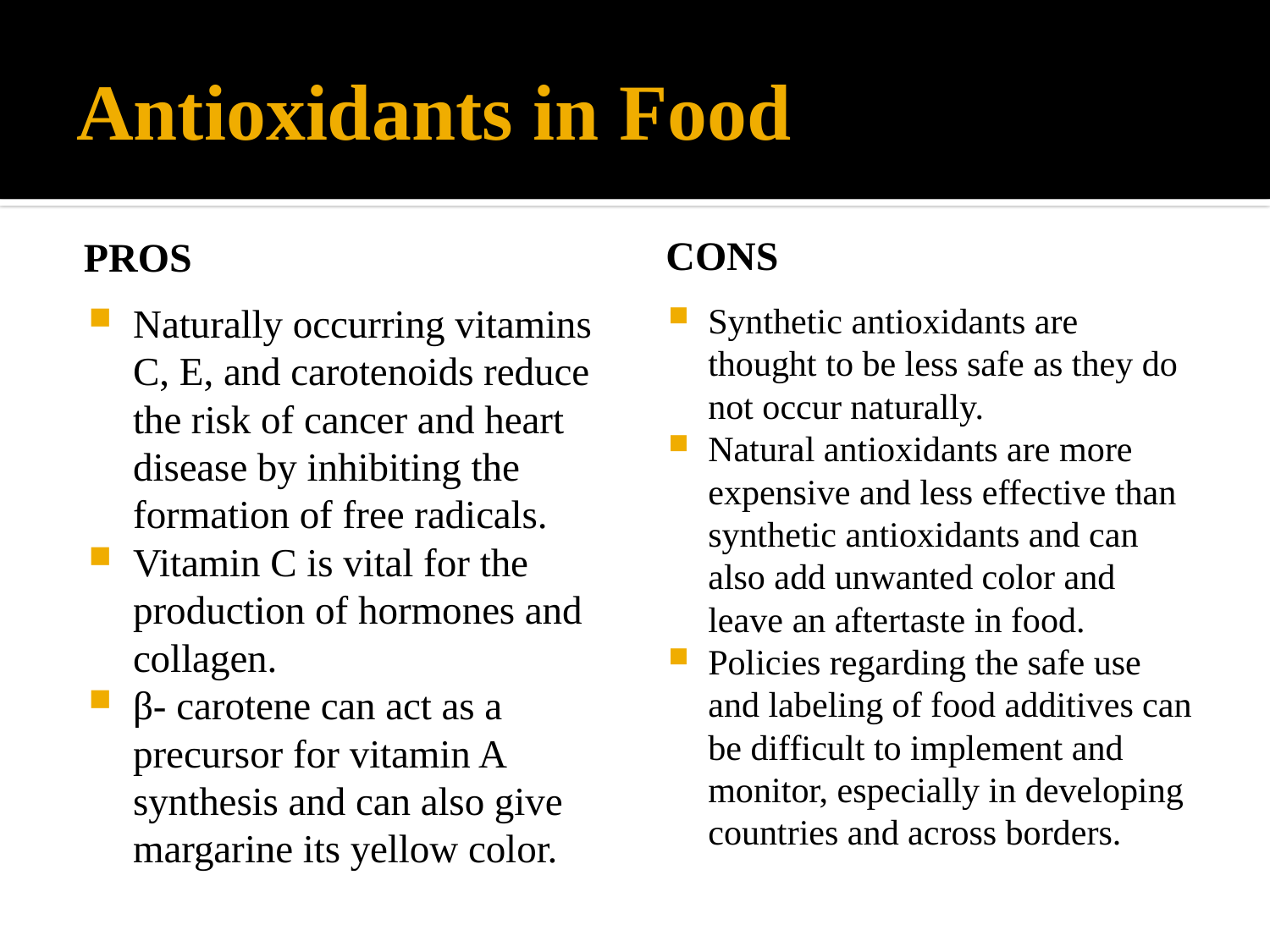

# Antioxidants in Food
PROS
CONS
Naturally occurring vitamins C, E, and carotenoids reduce the risk of cancer and heart disease by inhibiting the formation of free radicals.
Vitamin C is vital for the production of hormones and collagen.
β- carotene can act as a precursor for vitamin A synthesis and can also give margarine its yellow color.
Synthetic antioxidants are thought to be less safe as they do not occur naturally.
Natural antioxidants are more expensive and less effective than synthetic antioxidants and can also add unwanted color and leave an aftertaste in food.
Policies regarding the safe use and labeling of food additives can be difficult to implement and monitor, especially in developing countries and across borders.